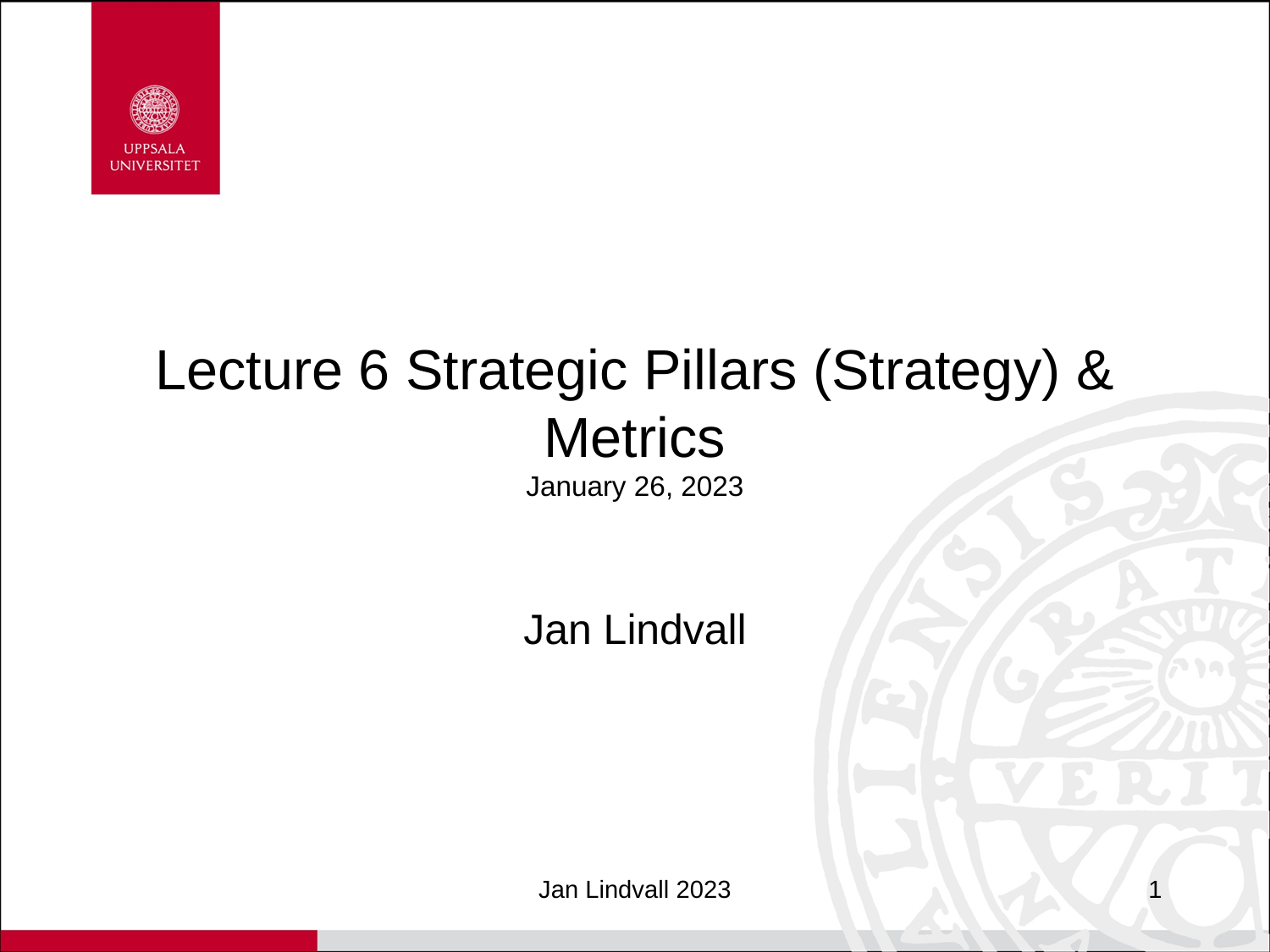

# Lecture 6 Strategic Pillars (Strategy) & Metrics January 26, 2023
Jan Lindvall
Jan Lindvall 2023
1